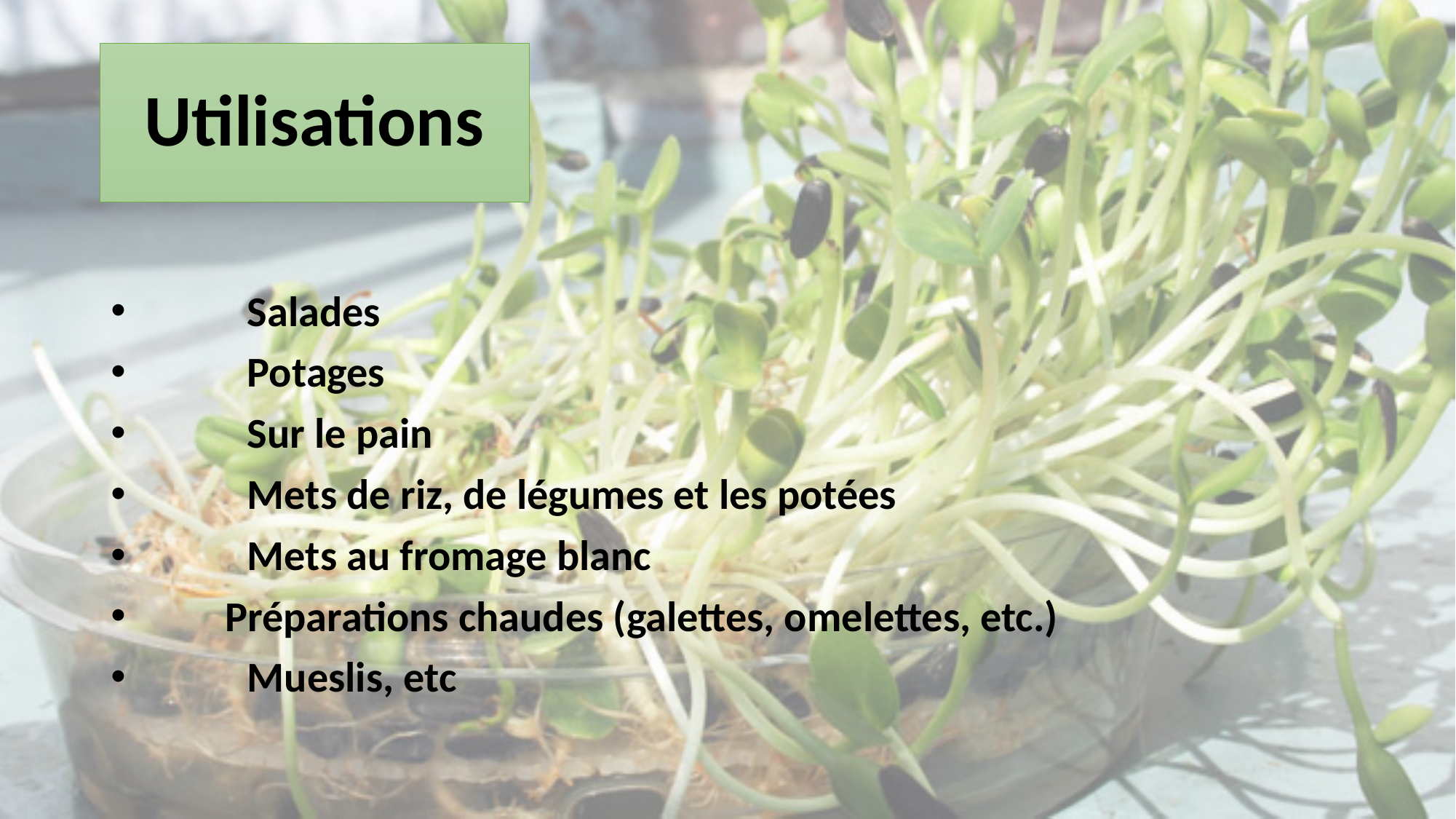

# Utilisations

 	Salades
 	Potages
 	Sur le pain
 	Mets de riz, de légumes et les potées
 	Mets au fromage blanc
         Préparations chaudes (galettes, omelettes, etc.)
 	Mueslis, etc